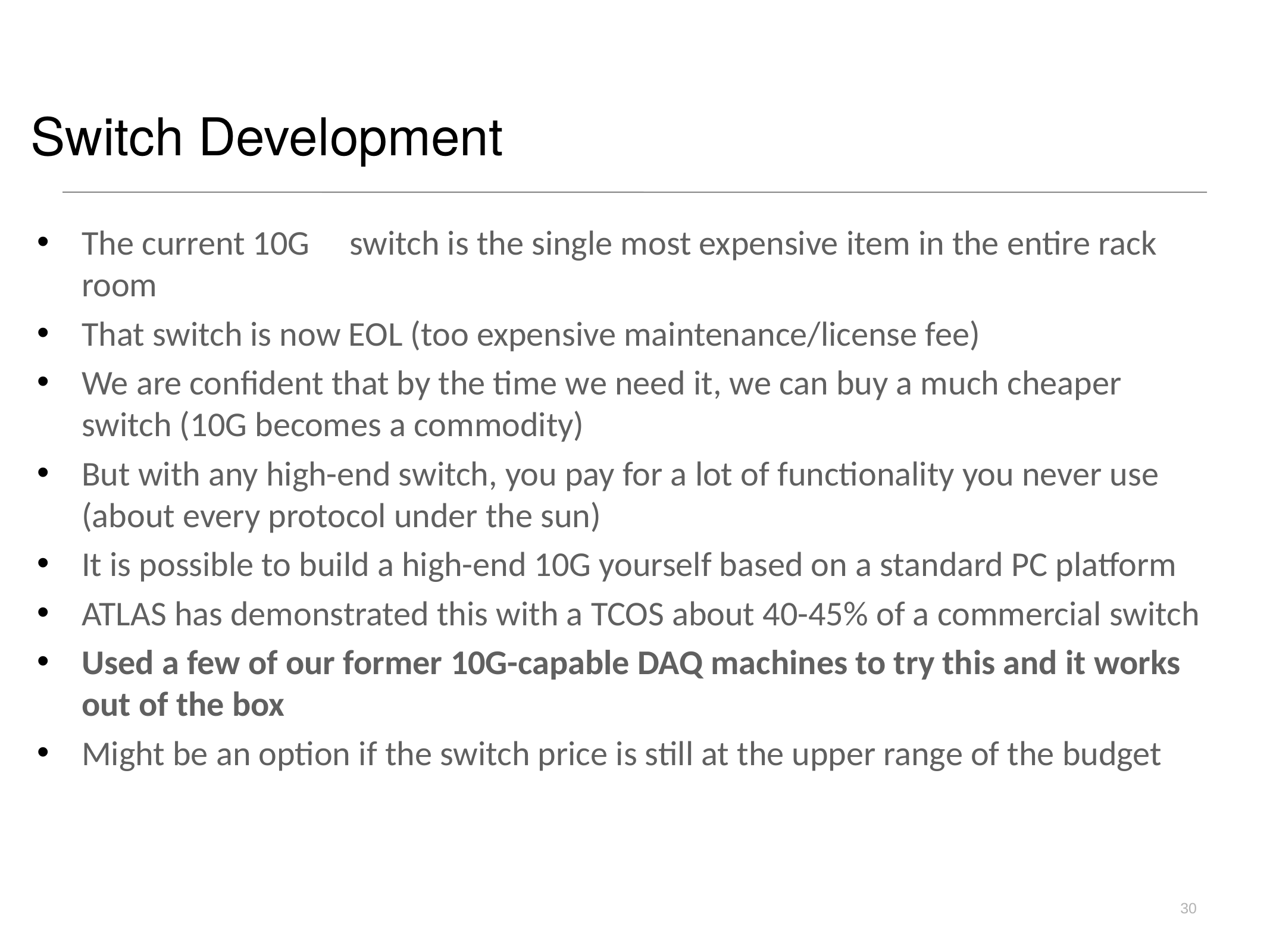

# Switch Development
The current 10G	switch is the single most expensive item in the entire rack room
That switch is now EOL (too expensive maintenance/license fee)
We are confident that by the time we need it, we can buy a much cheaper switch (10G becomes a commodity)
But with any high-end switch, you pay for a lot of functionality you never use (about every protocol under the sun)
It is possible to build a high-end 10G yourself based on a standard PC platform
ATLAS has demonstrated this with a TCOS about 40-45% of a commercial switch
Used a few of our former 10G-capable DAQ machines to try this and it works out of the box
Might be an option if the switch price is still at the upper range of the budget

30